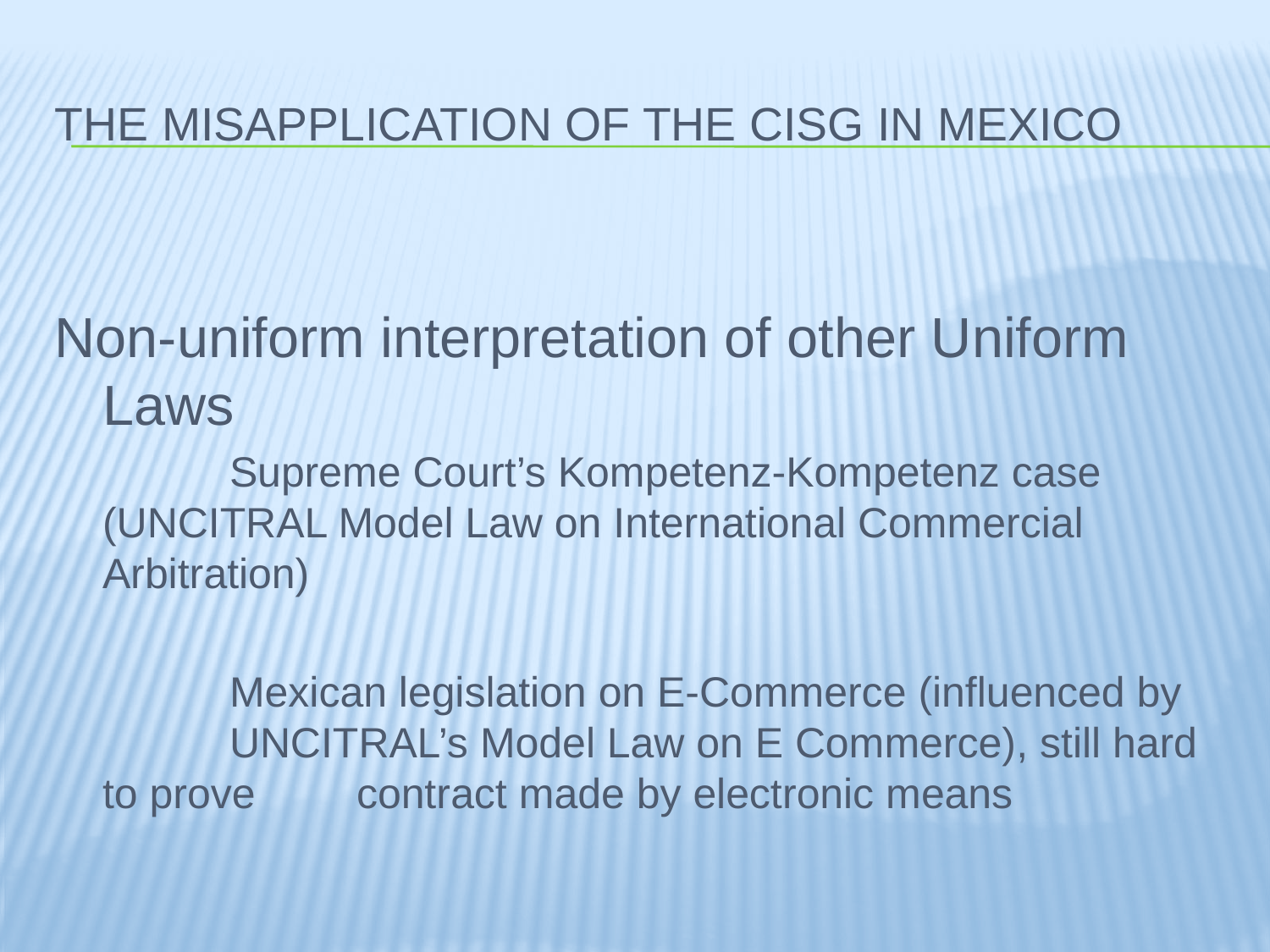

# The MisaPplication of the CISG in Mexico

Non-uniform interpretation of other Uniform Laws
		Supreme Court’s Kompetenz-Kompetenz case 	(UNCITRAL Model Law on International Commercial 	Arbitration)

		Mexican legislation on E-Commerce (influenced by 	UNCITRAL’s Model Law on E Commerce), still hard to prove  	contract made by electronic means